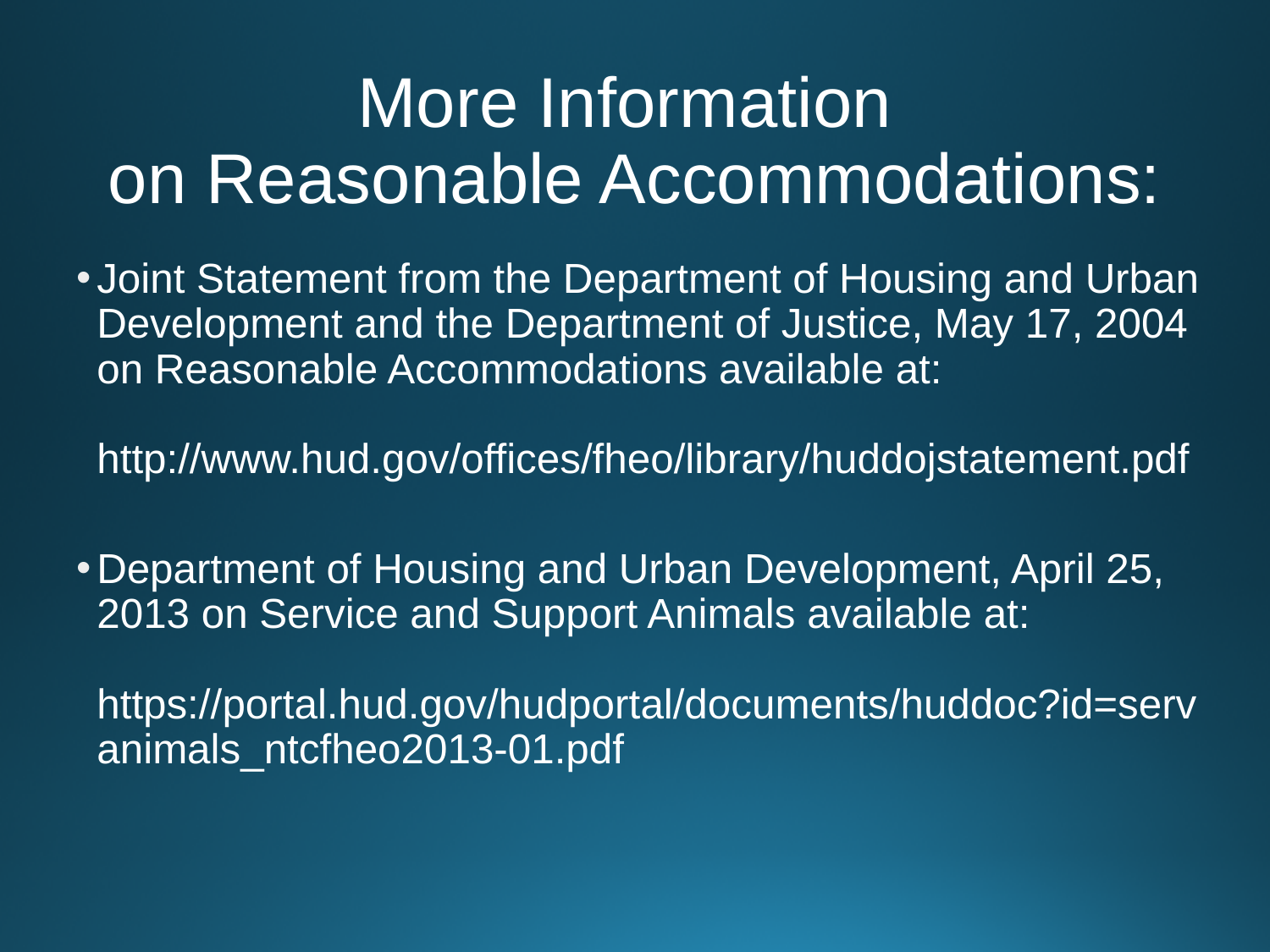

# More Information on Reasonable Accommodations:
Joint Statement from the Department of Housing and Urban Development and the Department of Justice, May 17, 2004 on Reasonable Accommodations available at:
http://www.hud.gov/offices/fheo/library/huddojstatement.pdf

Department of Housing and Urban Development, April 25, 2013 on Service and Support Animals available at:
https://portal.hud.gov/hudportal/documents/huddoc?id=serv
animals_ntcfheo2013-01.pdf